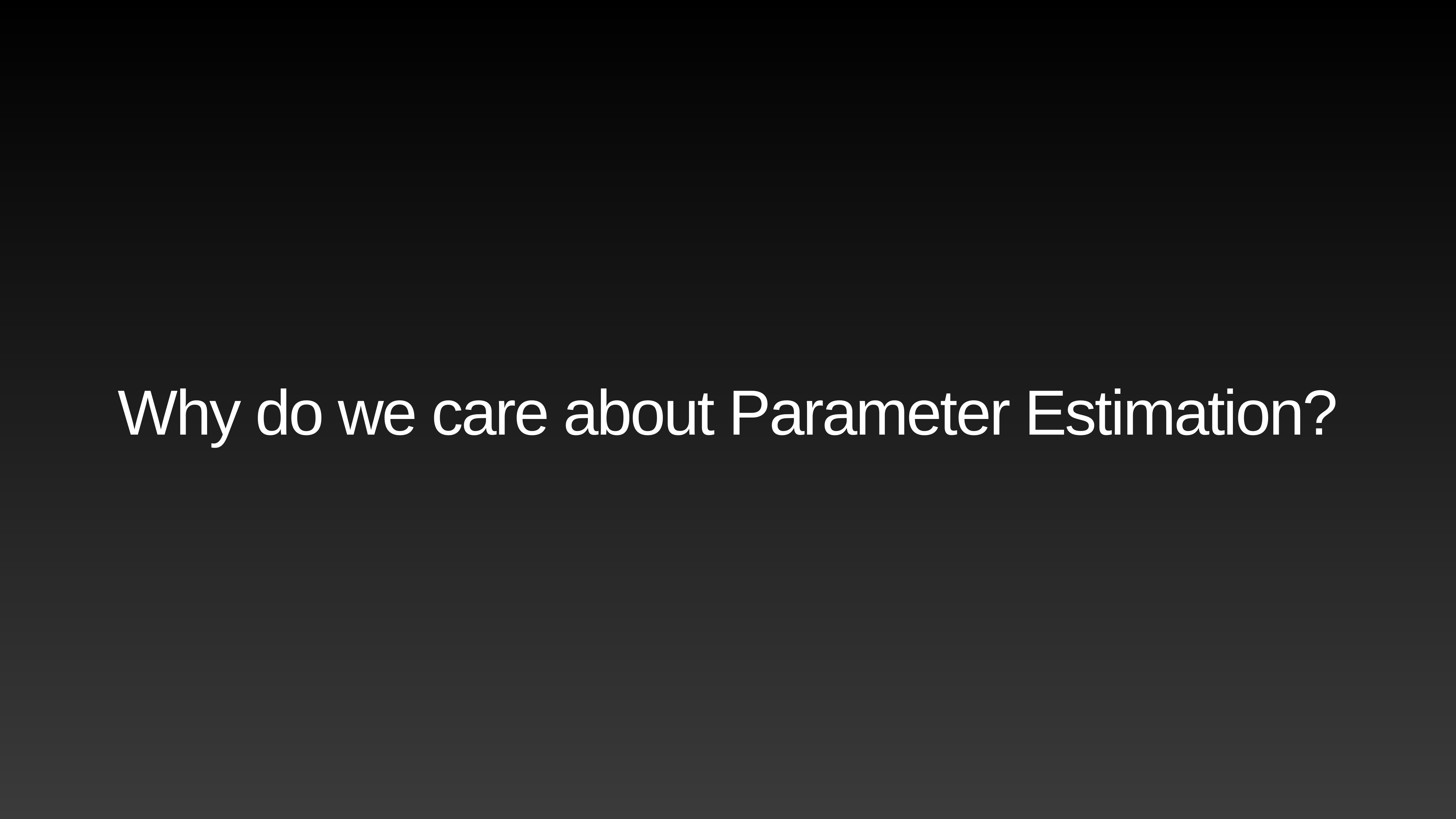

Why do we care about Parameter Estimation?